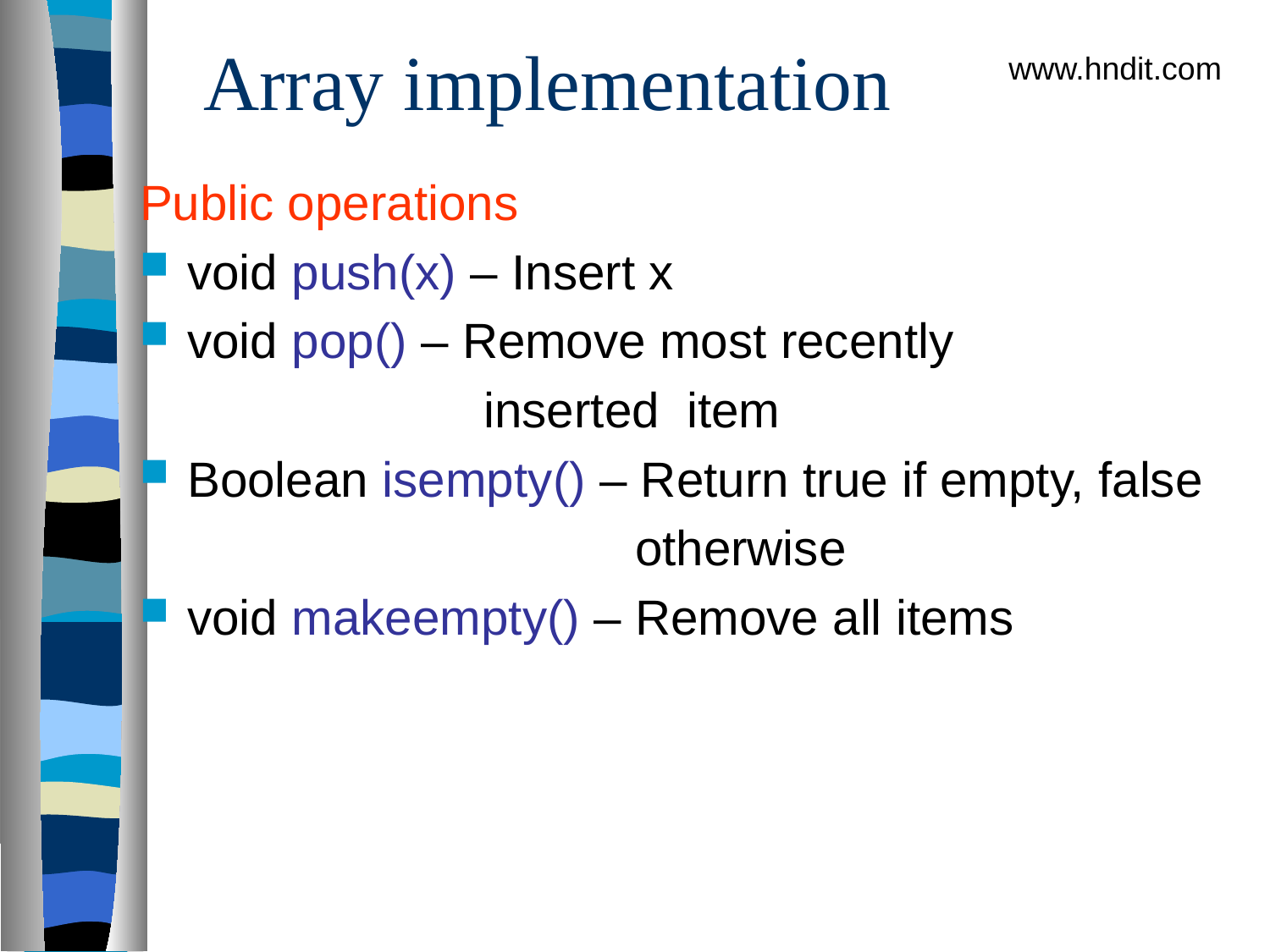

# Array implementation
www.hndit.com
Public operations
void push(x) – Insert x
void pop() – Remove most recently
                         inserted  item
Boolean isempty() – Return true if empty, false
                                    otherwise
void makeempty() – Remove all items